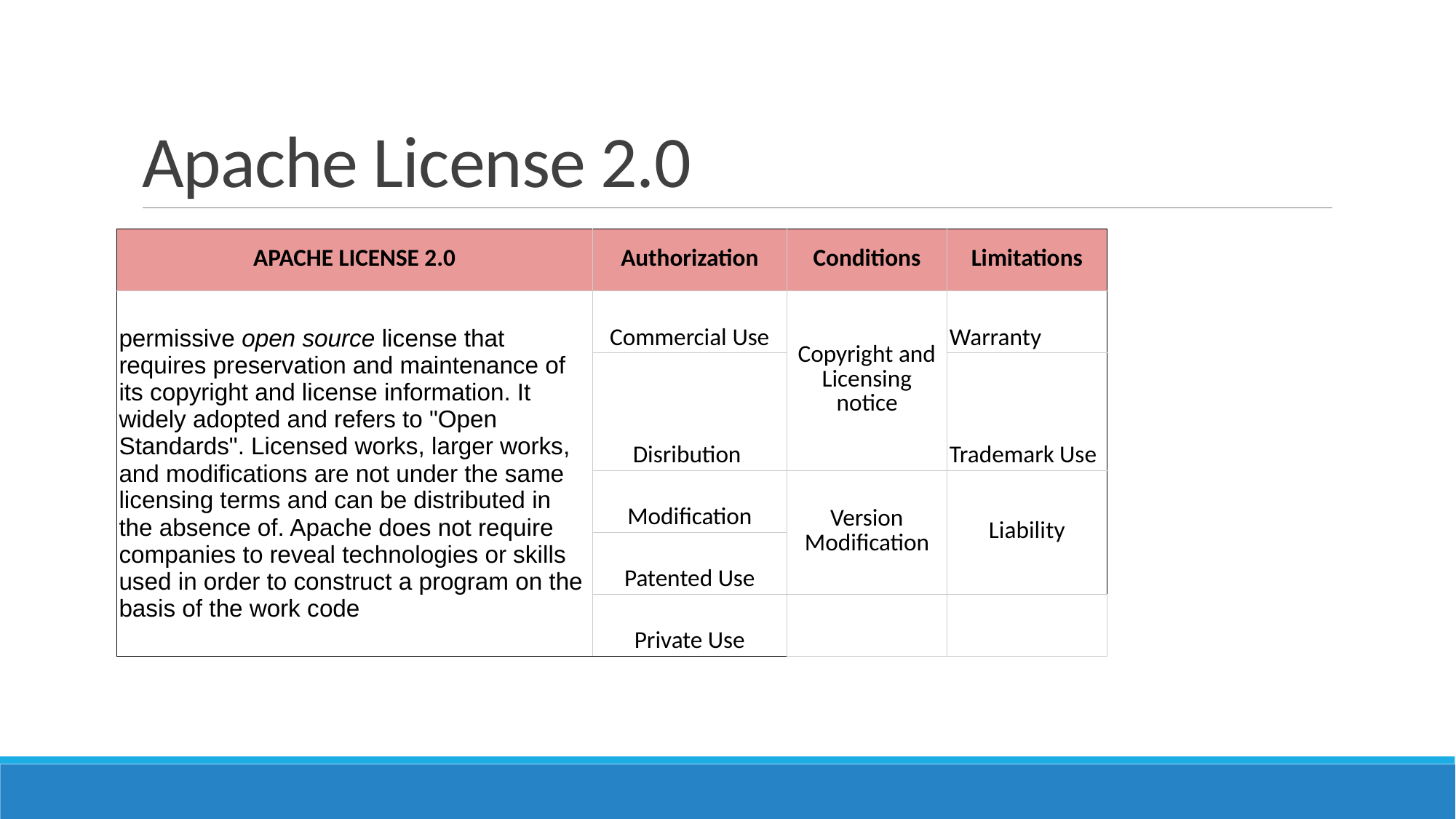

# Apache License 2.0
| APACHE LICENSE 2.0 | Authorization | Conditions | Limitations |
| --- | --- | --- | --- |
| permissive open source license that requires preservation and maintenance of its copyright and license information. It widely adopted and refers to "Open Standards". Licensed works, larger works, and modifications are not under the same licensing terms and can be distributed in the absence of. Apache does not require companies to reveal technologies or skills used in order to construct a program on the basis of the work code | Commercial Use | Copyright and Licensing notice | Warranty |
|  | Disribution |  | Trademark Use |
|  | Modification | Version Modification | Liability |
|  | Patented Use |  |  |
|  | Private Use |  |  |